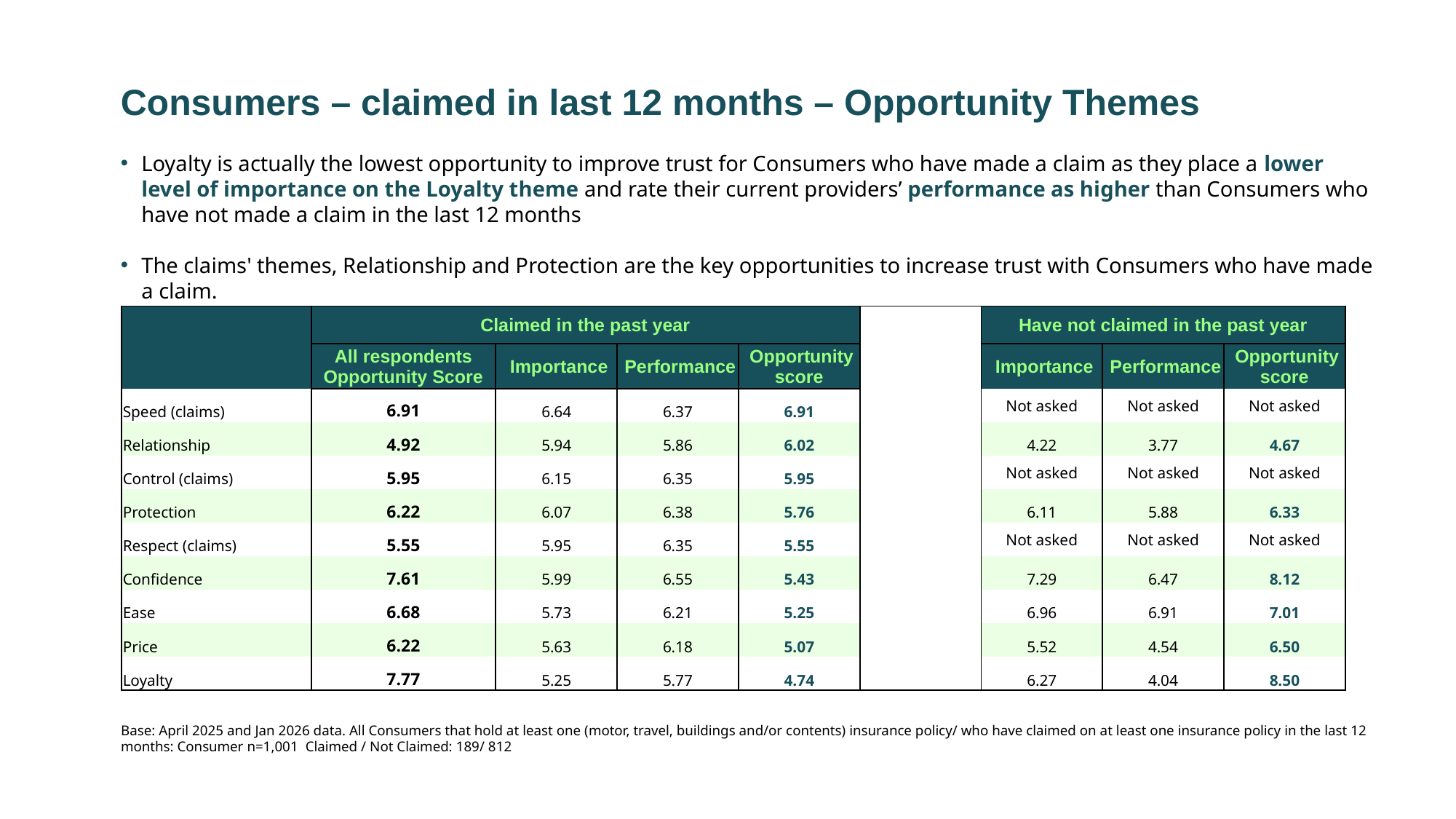

Consumers – claimed in last 12 months – Opportunity Themes
Loyalty is actually the lowest opportunity to improve trust for Consumers who have made a claim as they place a lower level of importance on the Loyalty theme and rate their current providers’ performance as higher than Consumers who have not made a claim in the last 12 months

The claims' themes, Relationship and Protection are the key opportunities to increase trust with Consumers who have made a claim.

|  | Claimed in the past year |  |  |  |  | Have not claimed in the past year |  |  |
| --- | --- | --- | --- | --- | --- | --- | --- | --- |
|  | All respondents Opportunity Score | Importance | Performance | Opportunity score |  | Importance | Performance | Opportunity score |
| Speed (claims) | 6.91 | 6.64 | 6.37 | 6.91 |  | Not asked | Not asked | Not asked |
| Relationship | 4.92 | 5.94 | 5.86 | 6.02 |  | 4.22 | 3.77 | 4.67 |
| Control (claims) | 5.95 | 6.15 | 6.35 | 5.95 |  | Not asked | Not asked | Not asked |
| Protection | 6.22 | 6.07 | 6.38 | 5.76 |  | 6.11 | 5.88 | 6.33 |
| Respect (claims) | 5.55 | 5.95 | 6.35 | 5.55 |  | Not asked | Not asked | Not asked |
| Confidence | 7.61 | 5.99 | 6.55 | 5.43 |  | 7.29 | 6.47 | 8.12 |
| Ease | 6.68 | 5.73 | 6.21 | 5.25 |  | 6.96 | 6.91 | 7.01 |
| Price | 6.22 | 5.63 | 6.18 | 5.07 |  | 5.52 | 4.54 | 6.50 |
| Loyalty | 7.77 | 5.25 | 5.77 | 4.74 |  | 6.27 | 4.04 | 8.50 |
Base: April 2025 and Jan 2026 data. All Consumers that hold at least one (motor, travel, buildings and/or contents) insurance policy/ who have claimed on at least one insurance policy in the last 12 months: Consumer n=1,001  Claimed / Not Claimed: 189/ 812